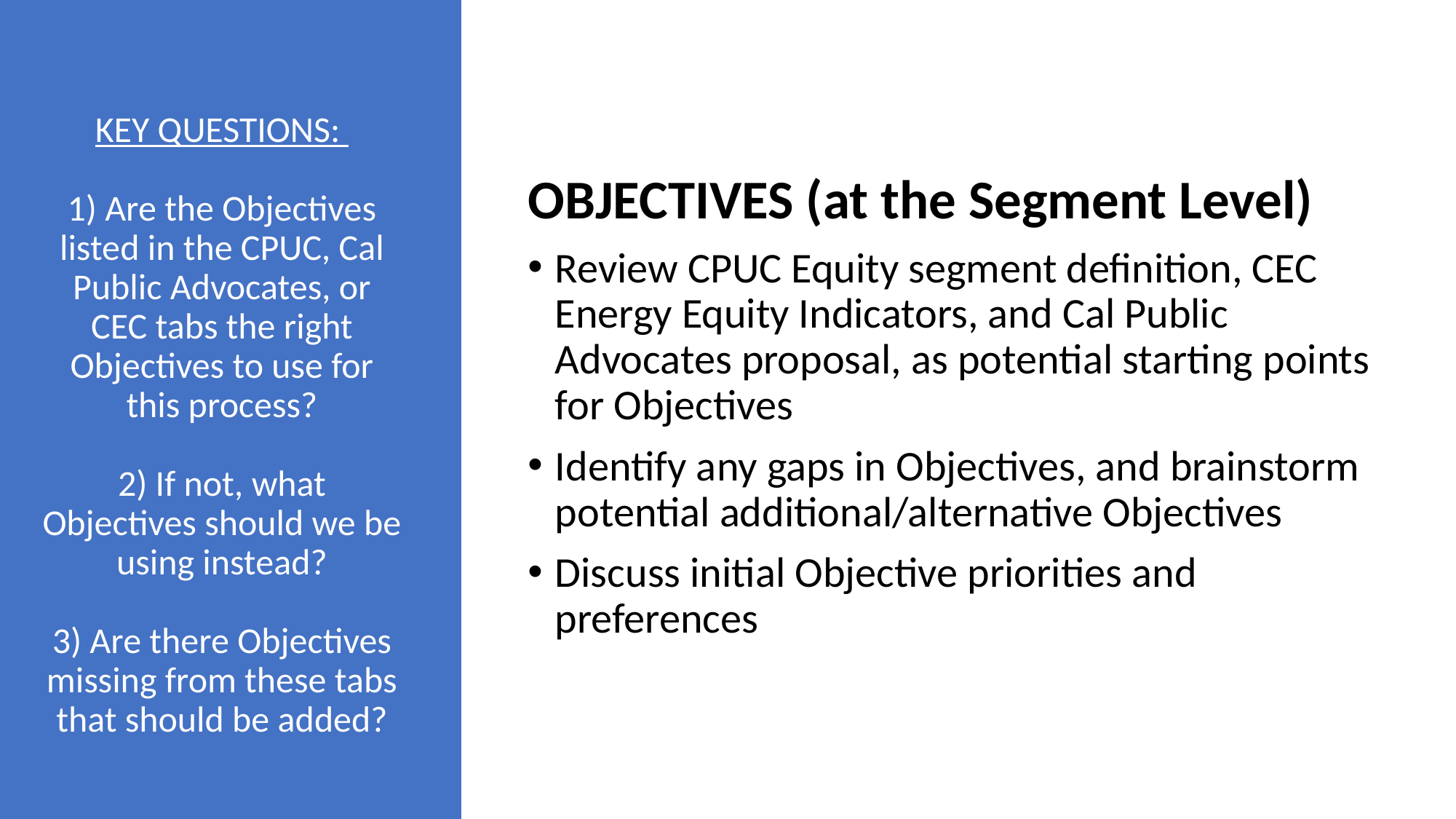

OBJECTIVES (at the Segment Level)
Review CPUC Equity segment definition, CEC Energy Equity Indicators, and Cal Public Advocates proposal, as potential starting points for Objectives
Identify any gaps in Objectives, and brainstorm potential additional/alternative Objectives
Discuss initial Objective priorities and preferences
# KEY QUESTIONS: 1) Are the Objectives listed in the CPUC, Cal Public Advocates, or CEC tabs the right Objectives to use for this process? 2) If not, what Objectives should we be using instead? 3) Are there Objectives missing from these tabs that should be added?